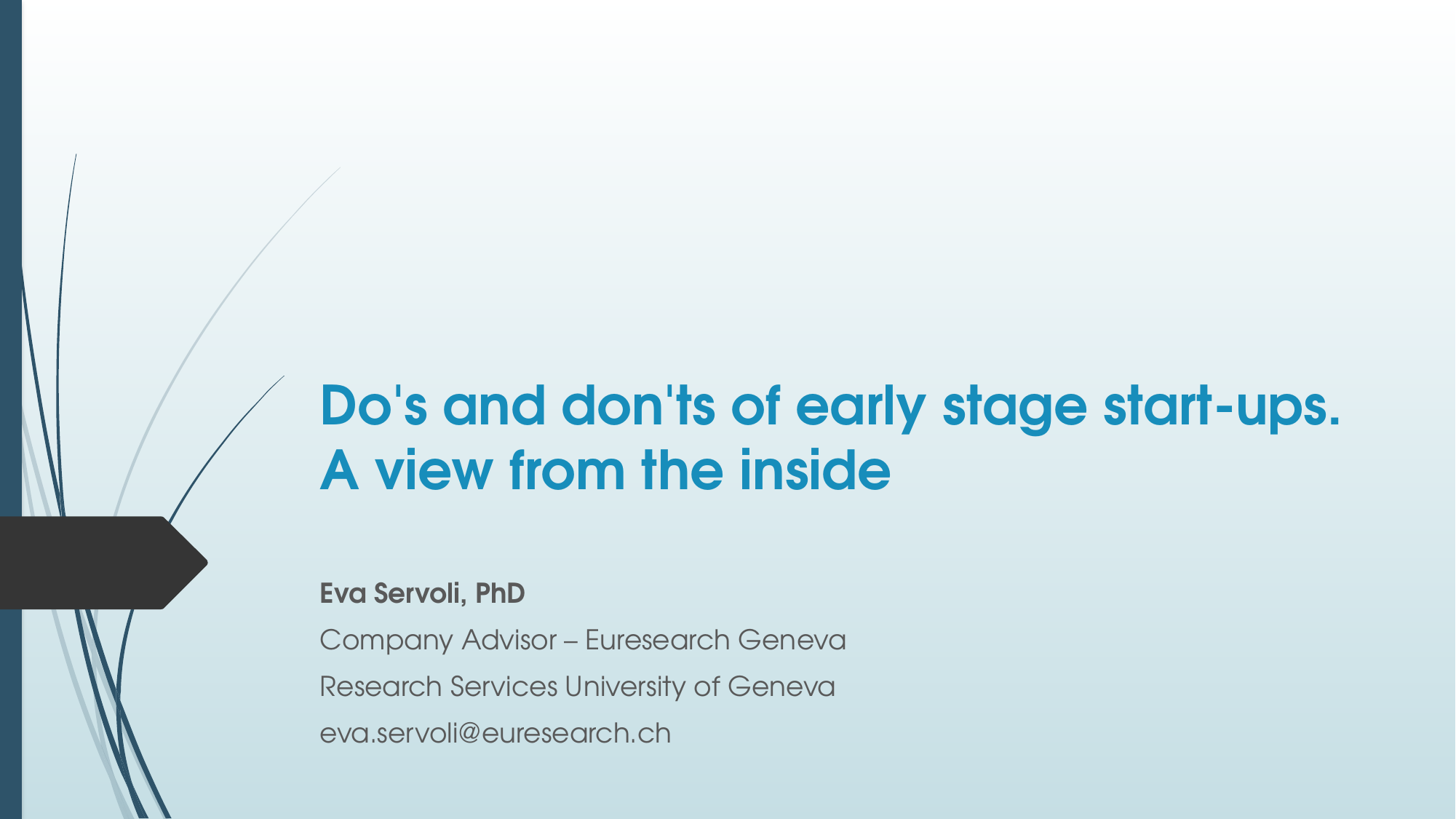

# Do's and don'ts of early stage start-ups. A view from the inside
Eva Servoli, PhD
Company Advisor – Euresearch Geneva
Research Services University of Geneva
eva.servoli@euresearch.ch